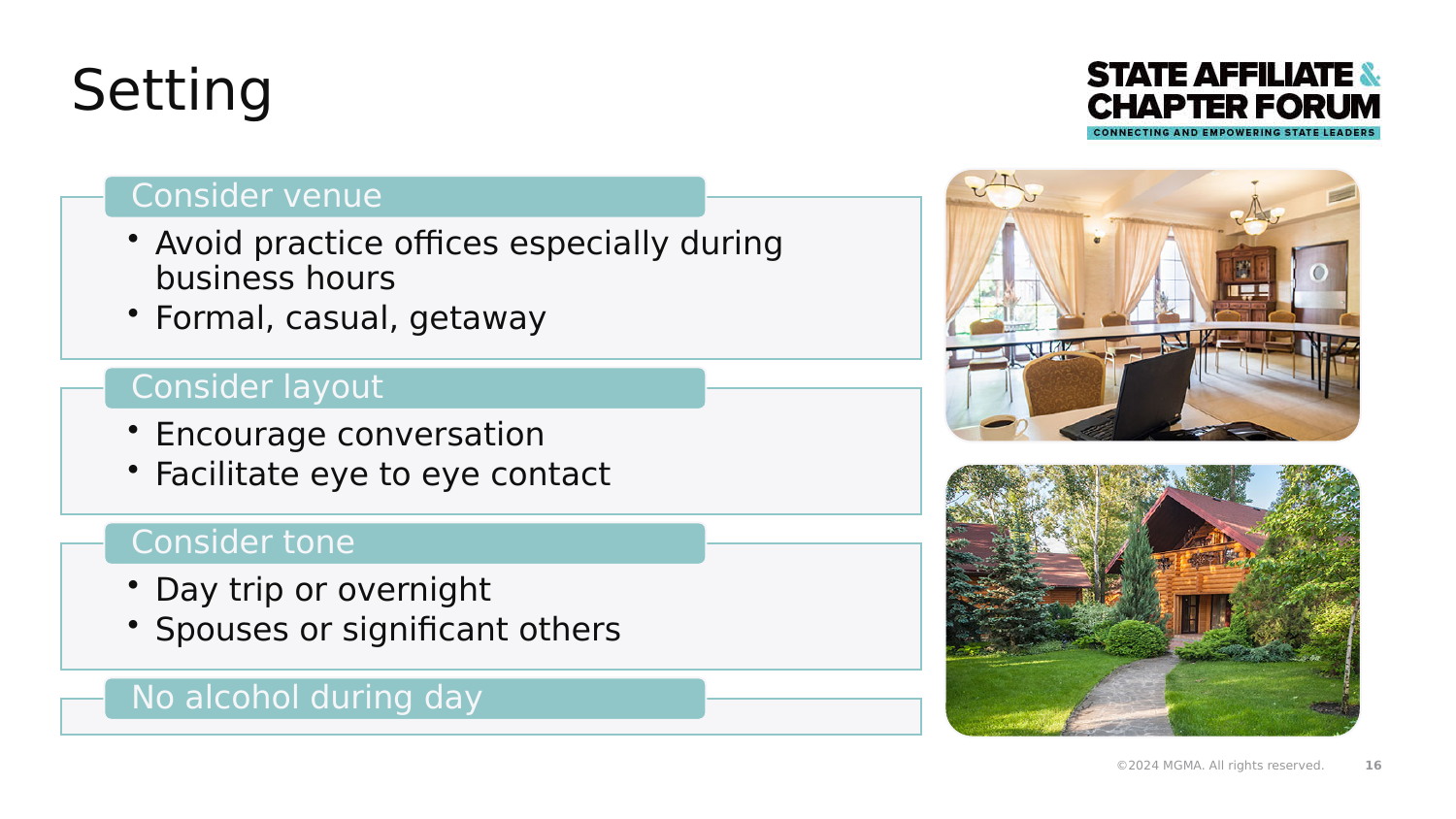

# Setting

Avoid practice offices especially during business hours
Formal, casual, getaway
Consider venue
Encourage conversation
Facilitate eye to eye contact
Consider layout
Day trip or overnight
Spouses or significant others
Consider tone
No alcohol during day